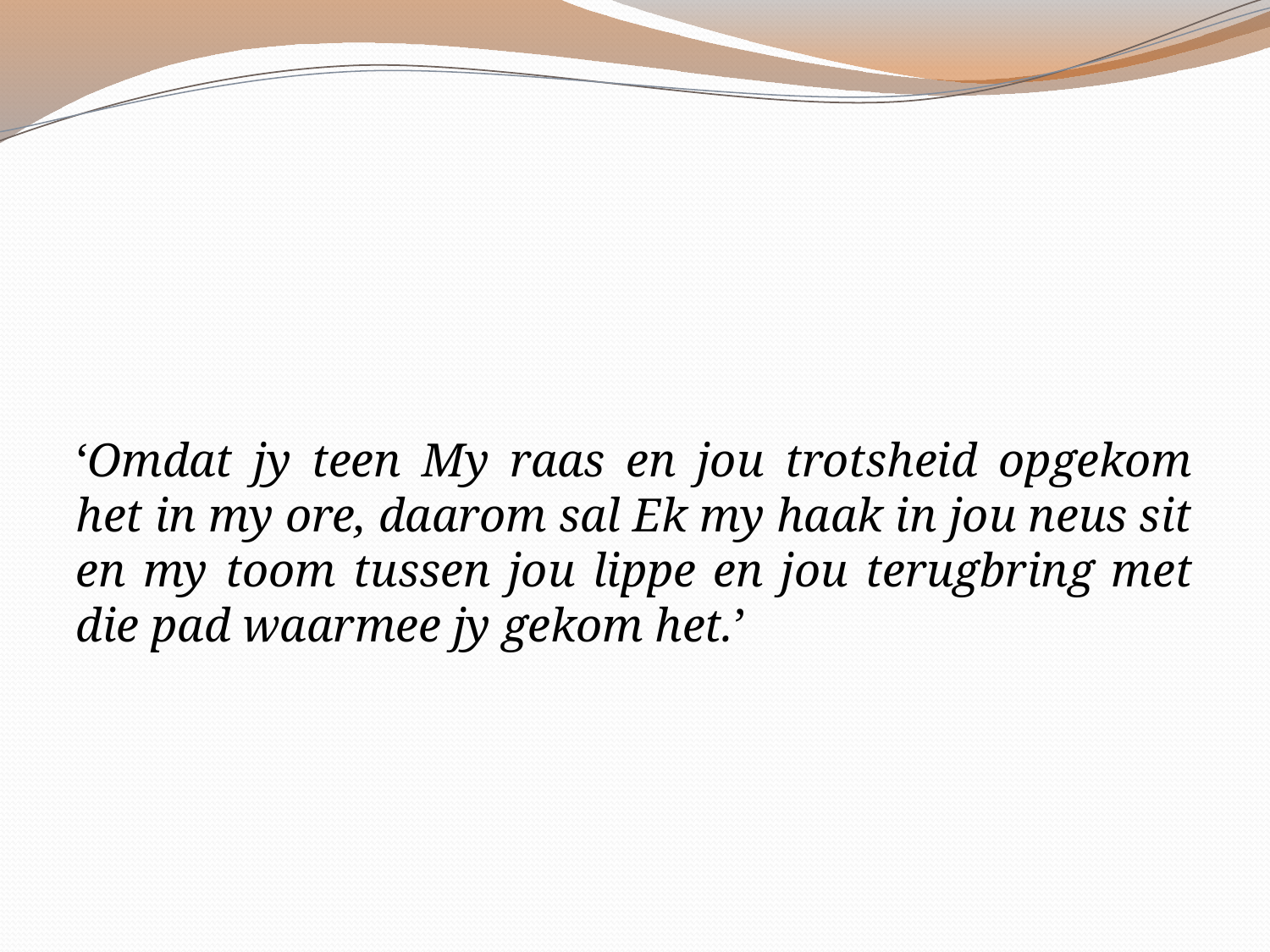

‘Omdat jy teen My raas en jou trotsheid opgekom het in my ore, daarom sal Ek my haak in jou neus sit en my toom tussen jou lippe en jou terugbring met die pad waarmee jy gekom het.’